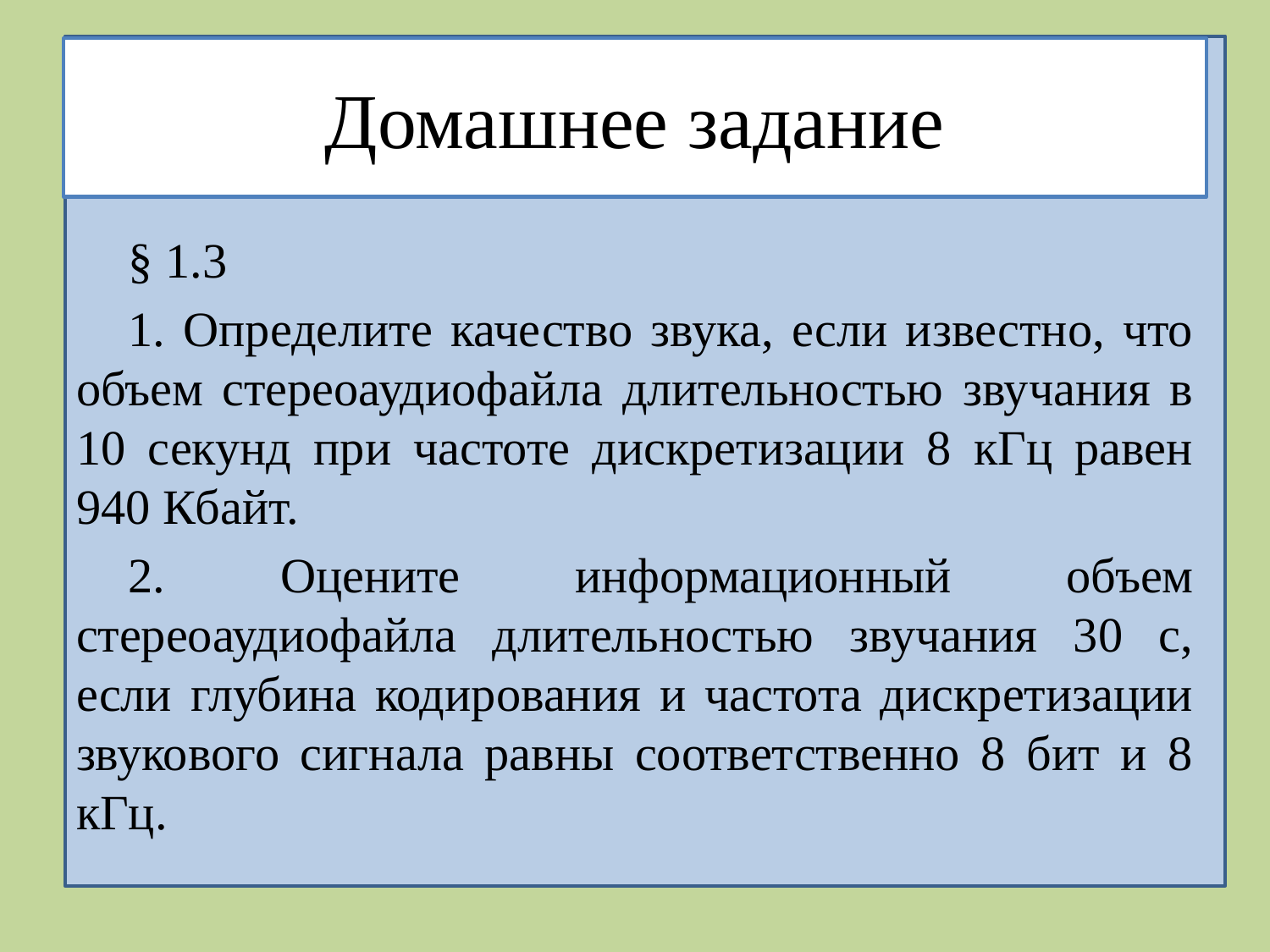

# Домашнее задание
§ 1.3
1. Определите качество звука, если известно, что объем стереоаудиофайла длительностью звучания в 10 секунд при частоте дискретизации 8 кГц равен 940 Кбайт.
2. Оцените информационный объем стереоаудиофайла длительностью звучания 30 с, если глубина кодирования и частота дискретизации звукового сигнала равны соответственно 8 бит и 8 кГц.